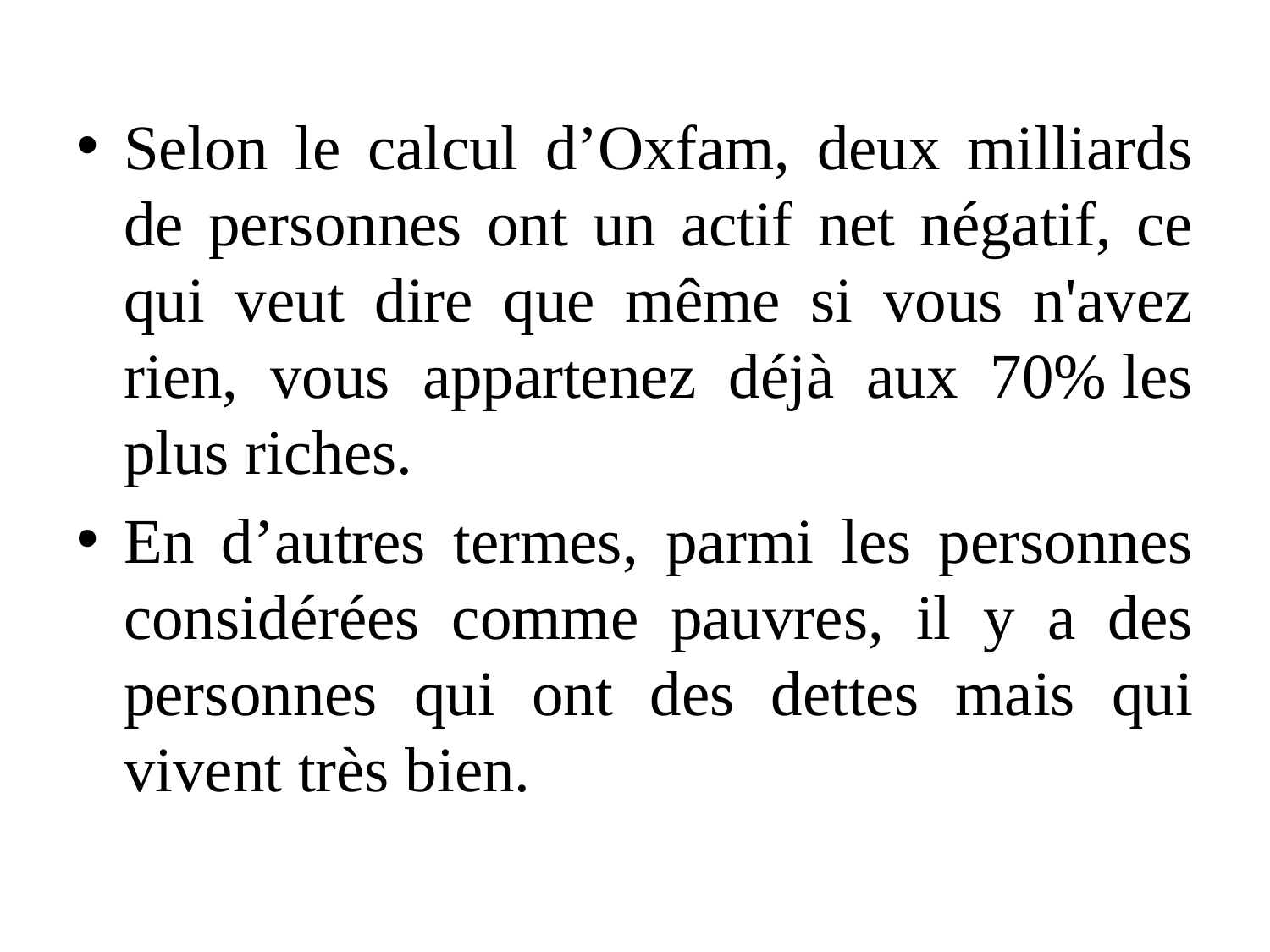

Selon le calcul d’Oxfam, deux milliards de personnes ont un actif net négatif, ce qui veut dire que même si vous n'avez rien, vous appartenez déjà aux 70% les plus riches.
En d’autres termes, parmi les personnes considérées comme pauvres, il y a des personnes qui ont des dettes mais qui vivent très bien.